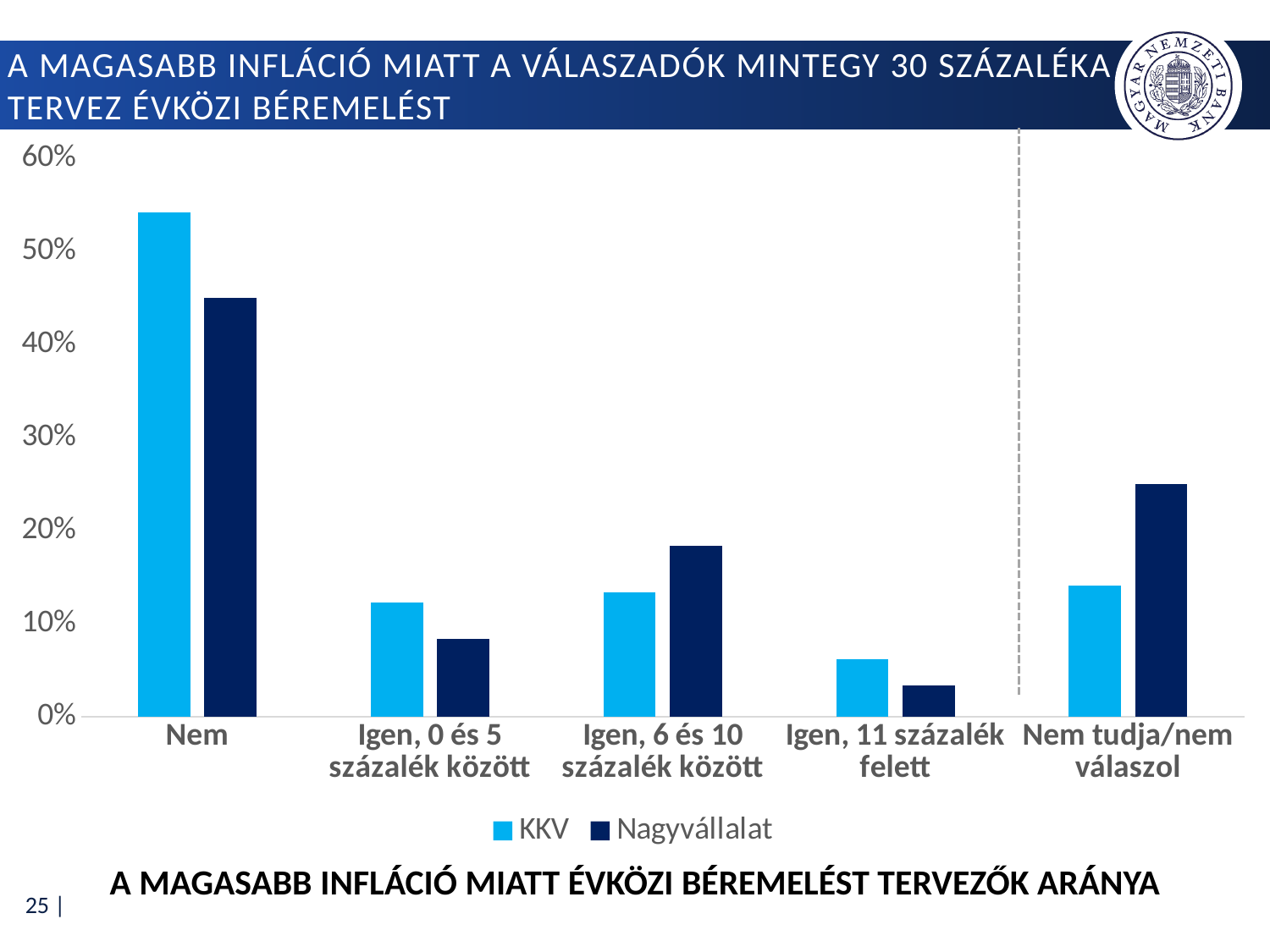

# a magasabb infláció miatt a válaszadók mintegy 30 százaléka tervez évközi béremelést

### Chart

| Category | KKV | Nagyvállalat |
|---|---|---|
| Nem | 0.5421133231240429 | 0.45 |
| Igen, 0 és 5 százalék között | 0.1225114854517611 | 0.08333333333333333 |
| Igen, 6 és 10 százalék között | 0.1332312404287902 | 0.18333333333333332 |
| Igen, 11 százalék felett | 0.06125574272588055 | 0.03333333333333333 |
| Nem tudja/nem válaszol | 0.14088820826952528 | 0.25 |
A magasabb infláció miatt évközi béremelést tervezők aránya